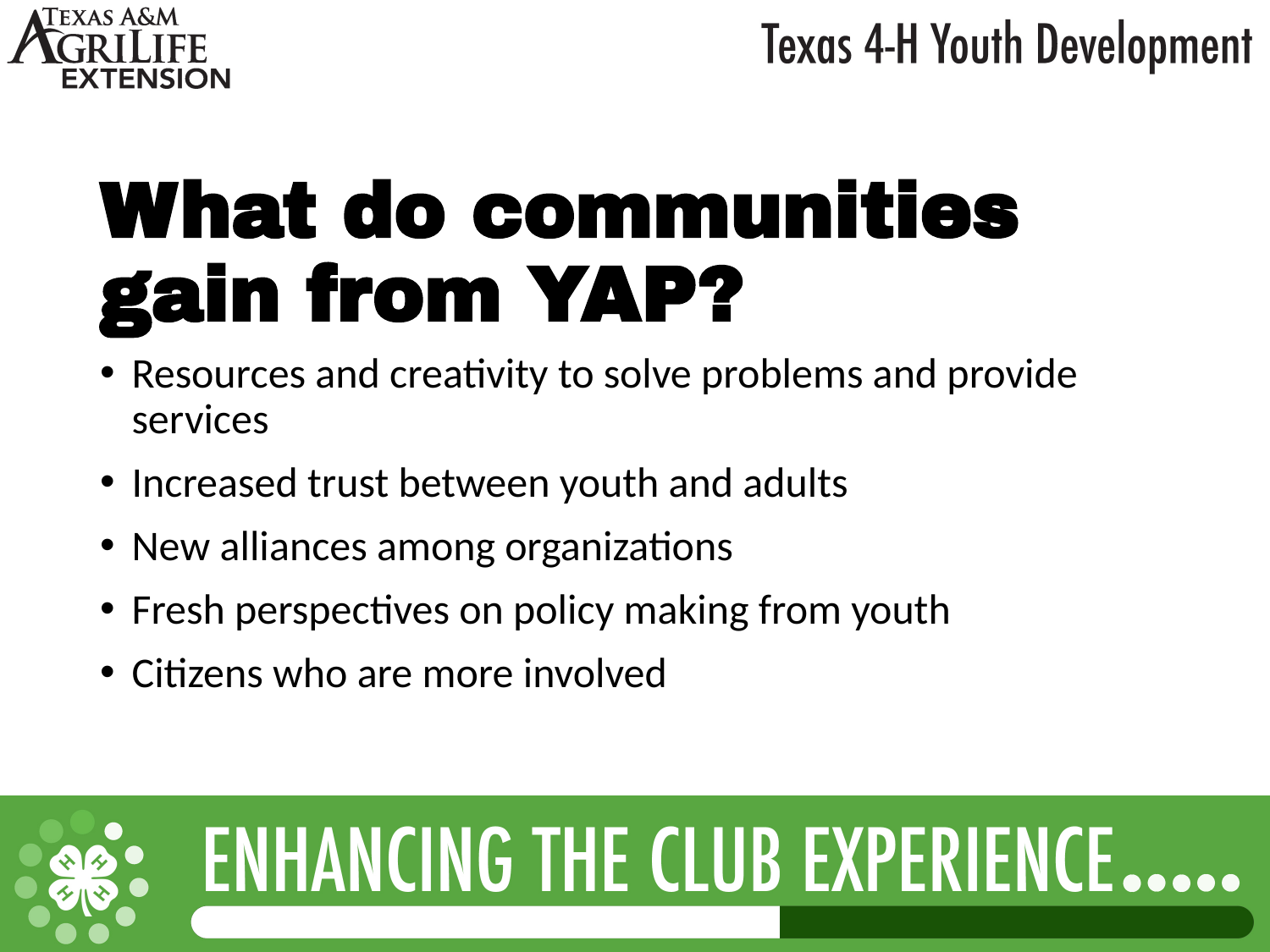

# What do communities gain from YAP?
Resources and creativity to solve problems and provide services
Increased trust between youth and adults
New alliances among organizations
Fresh perspectives on policy making from youth
Citizens who are more involved